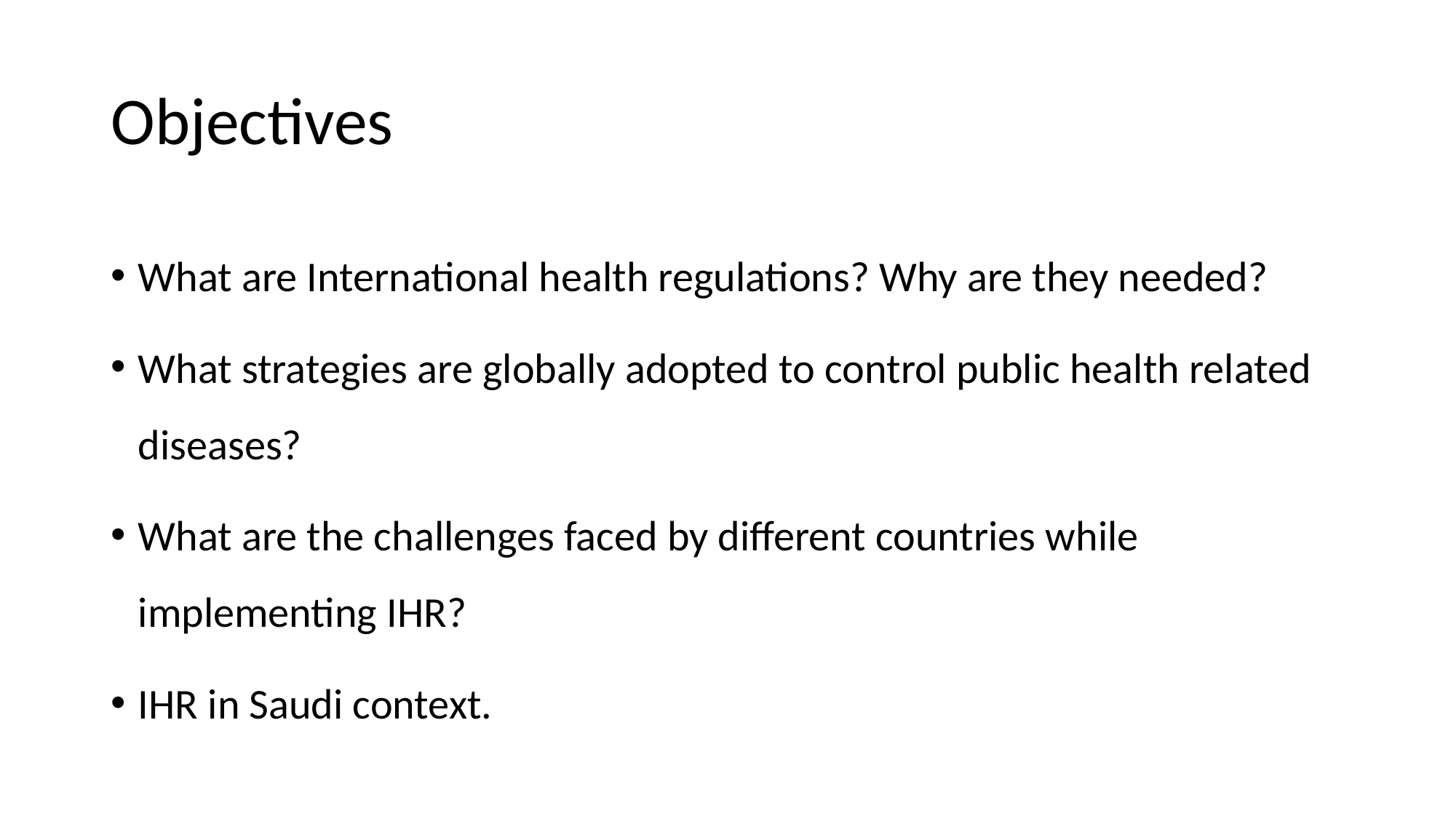

# Objectives
What are International health regulations? Why are they needed?
What strategies are globally adopted to control public health related diseases?
What are the challenges faced by different countries while implementing IHR?
IHR in Saudi context.